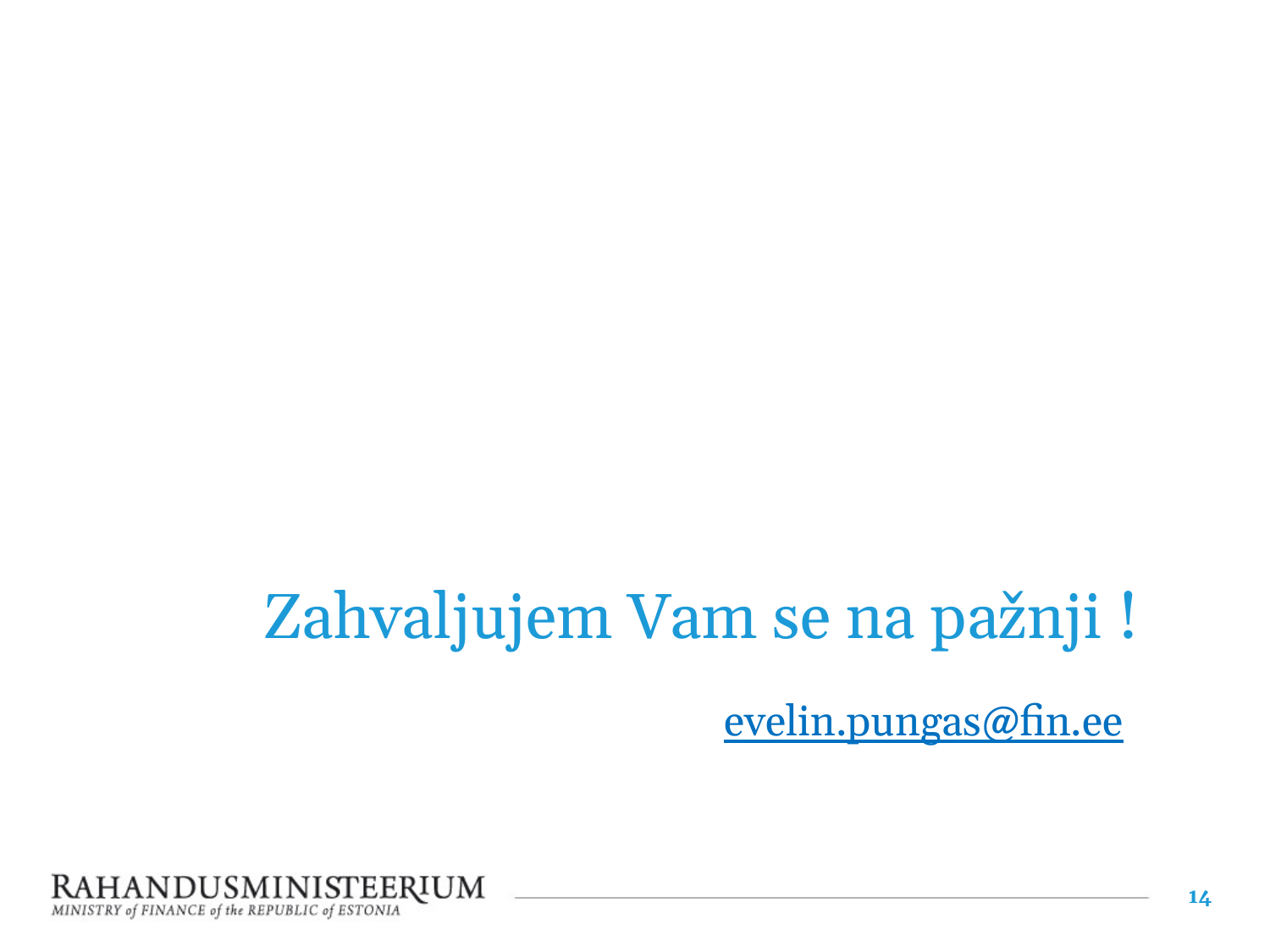

# Zahvaljujem Vam se na pažnji ! evelin.pungas@fin.ee
14